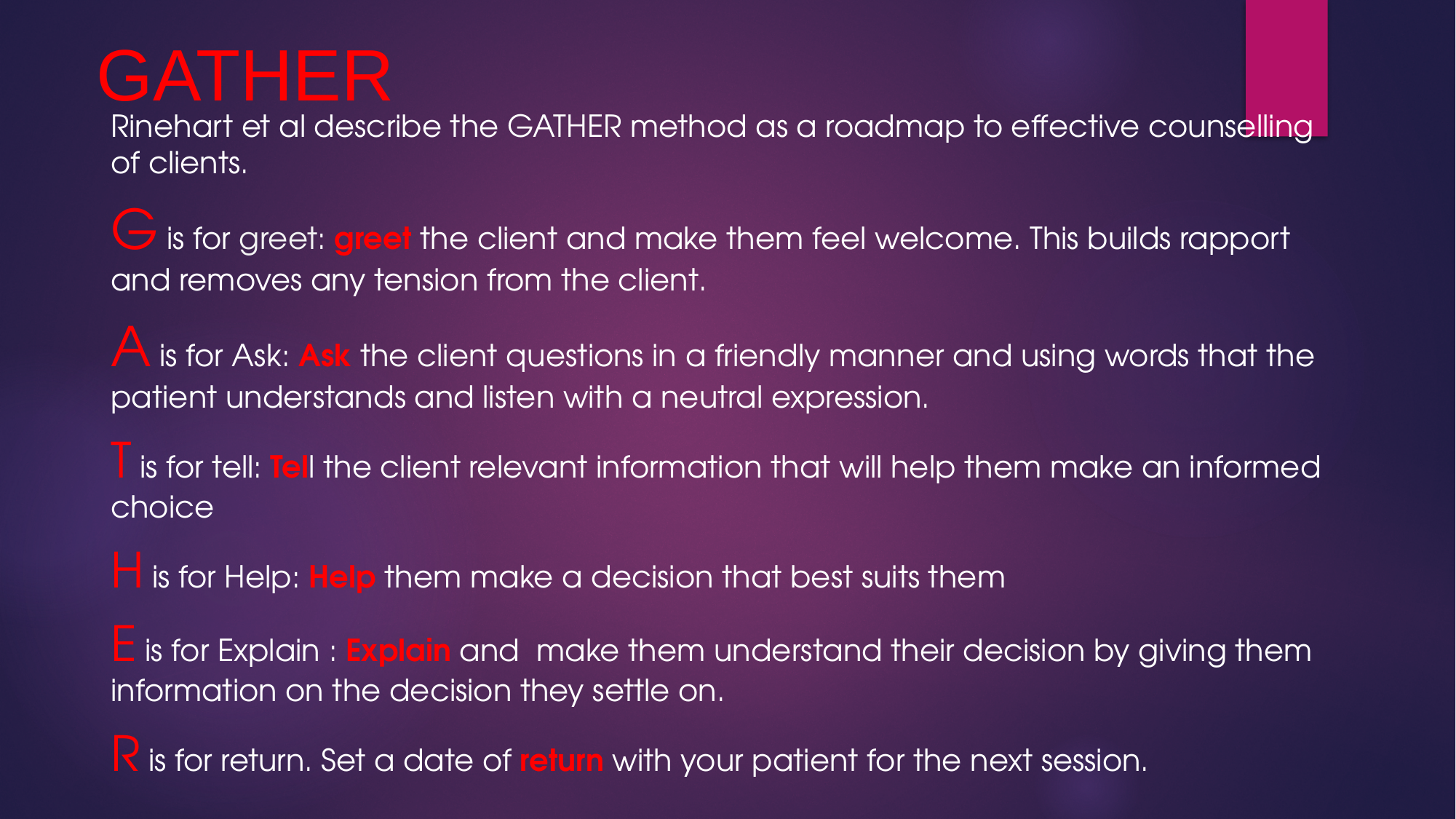

# GATHER
Rinehart et al describe the GATHER method as a roadmap to effective counselling of clients.
G is for greet: greet the client and make them feel welcome. This builds rapport and removes any tension from the client.
A is for Ask: Ask the client questions in a friendly manner and using words that the patient understands and listen with a neutral expression.
T is for tell: Tell the client relevant information that will help them make an informed choice
H is for Help: Help them make a decision that best suits them
E is for Explain : Explain and  make them understand their decision by giving them information on the decision they settle on.
R is for return. Set a date of return with your patient for the next session.